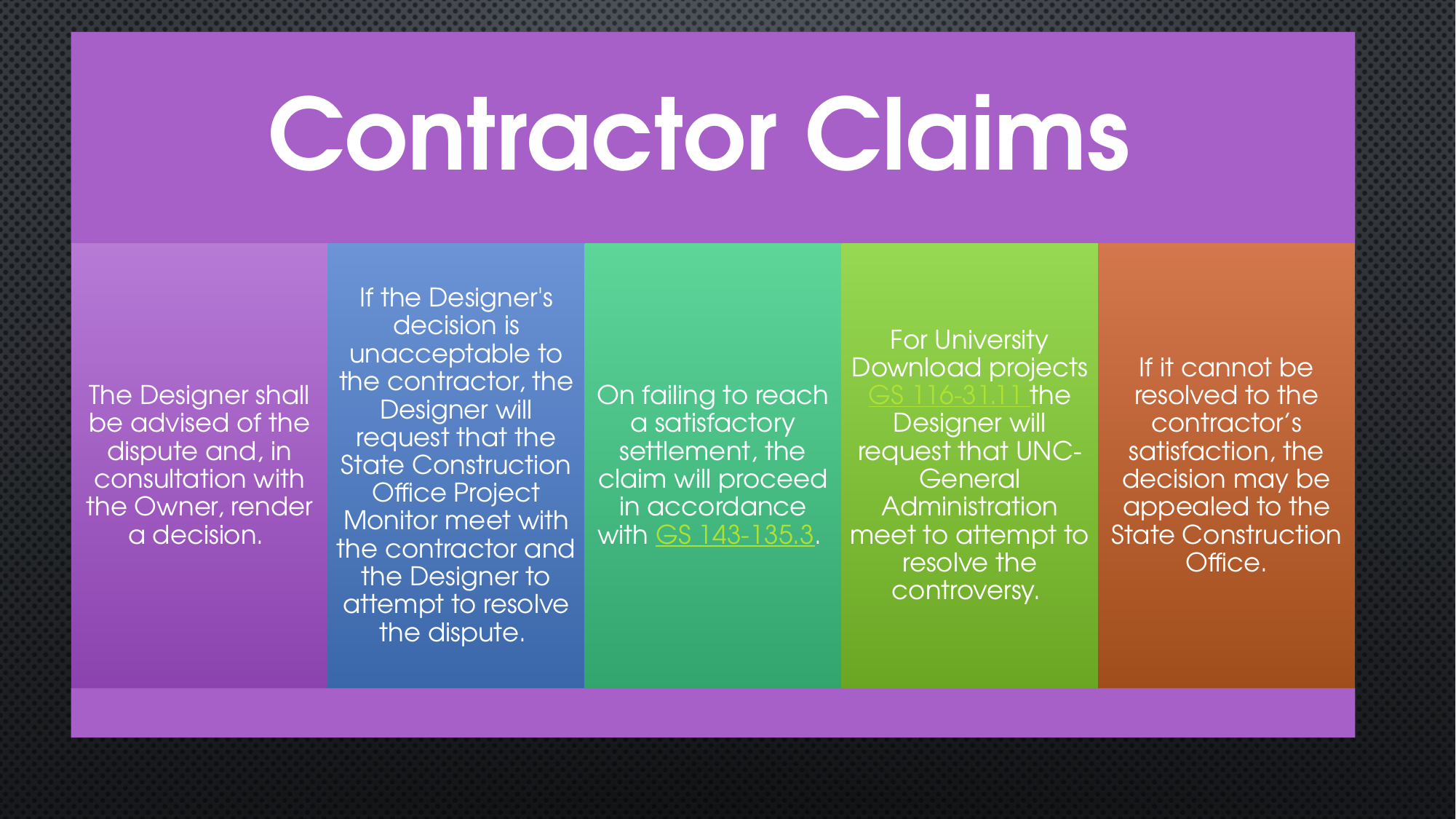

Contractor Claims
The Designer shall be advised of the dispute and, in consultation with the Owner, render a decision.
If the Designer's decision is unacceptable to the contractor, the Designer will request that the State Construction Office Project Monitor meet with the contractor and the Designer to attempt to resolve the dispute.
On failing to reach a satisfactory settlement, the claim will proceed in accordance with GS 143-135.3.
For University Download projects GS 116-31.11 the Designer will request that UNC-General Administration meet to attempt to resolve the controversy.
If it cannot be resolved to the contractor’s satisfaction, the decision may be appealed to the State Construction Office.